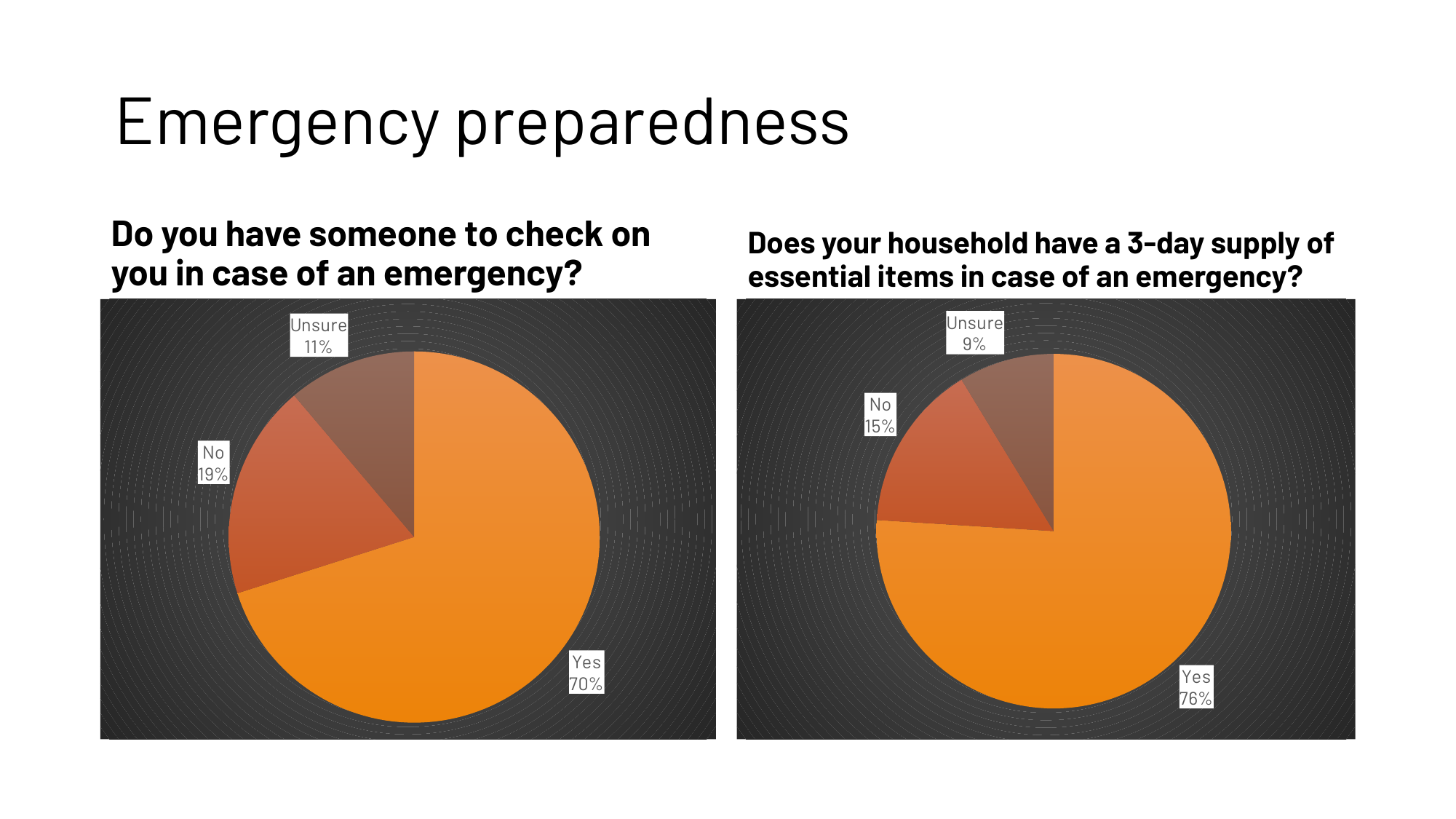

# Emergency preparedness
Do you have someone to check on you in case of an emergency?
Does your household have a 3-day supply of essential items in case of an emergency?

### Chart

| Category |  |
|---|---|
| Yes | 0.701 |
| No | 0.187 |
| Unsure | 0.112 |

### Chart

| Category |  |
|---|---|
| Yes | 0.76 |
| No | 0.153 |
| Unsure | 0.087 |